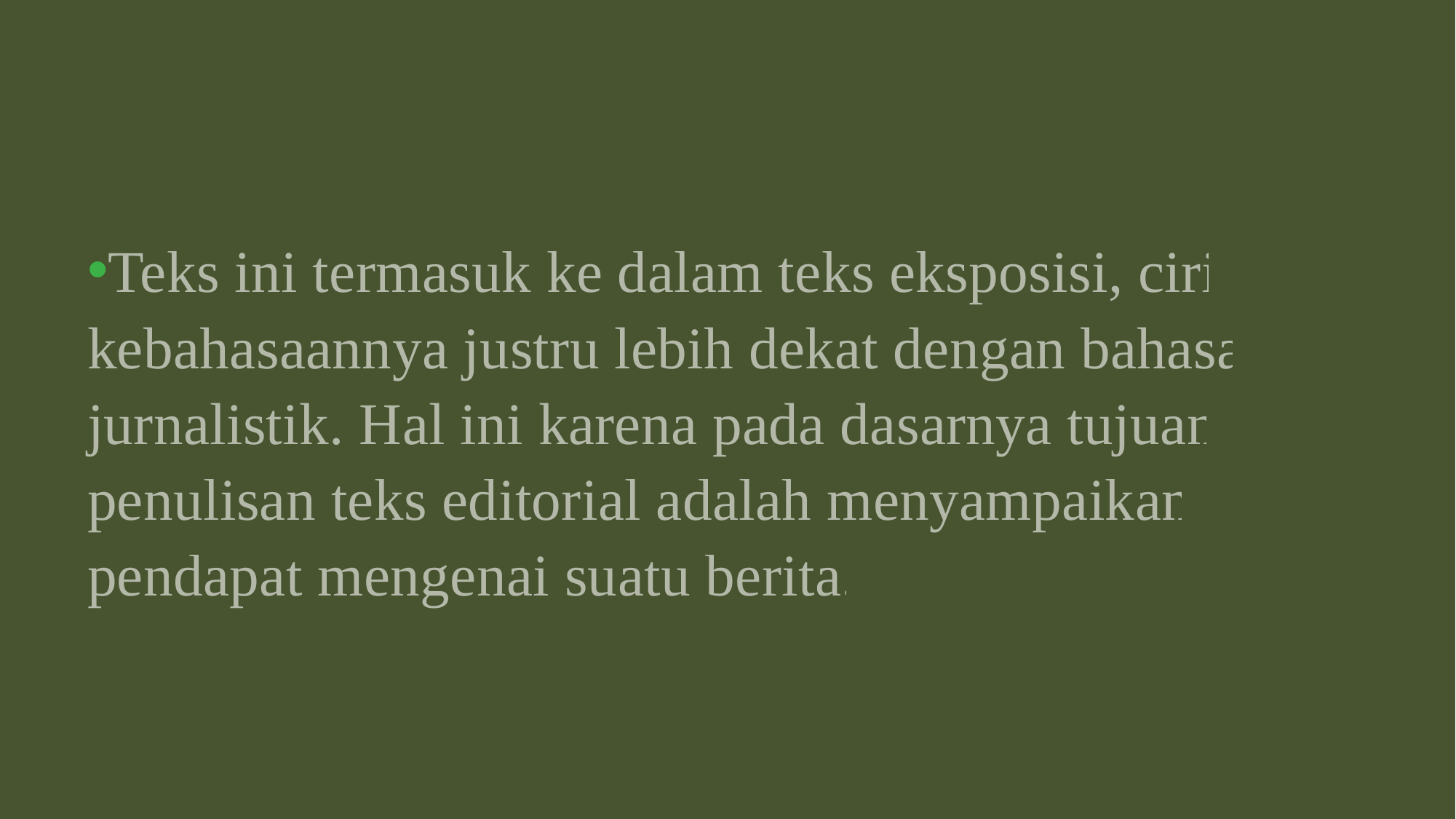

Teks ini termasuk ke dalam teks eksposisi, ciri kebahasaannya justru lebih dekat dengan bahasa jurnalistik. Hal ini karena pada dasarnya tujuan penulisan teks editorial adalah menyampaikan pendapat mengenai suatu berita.